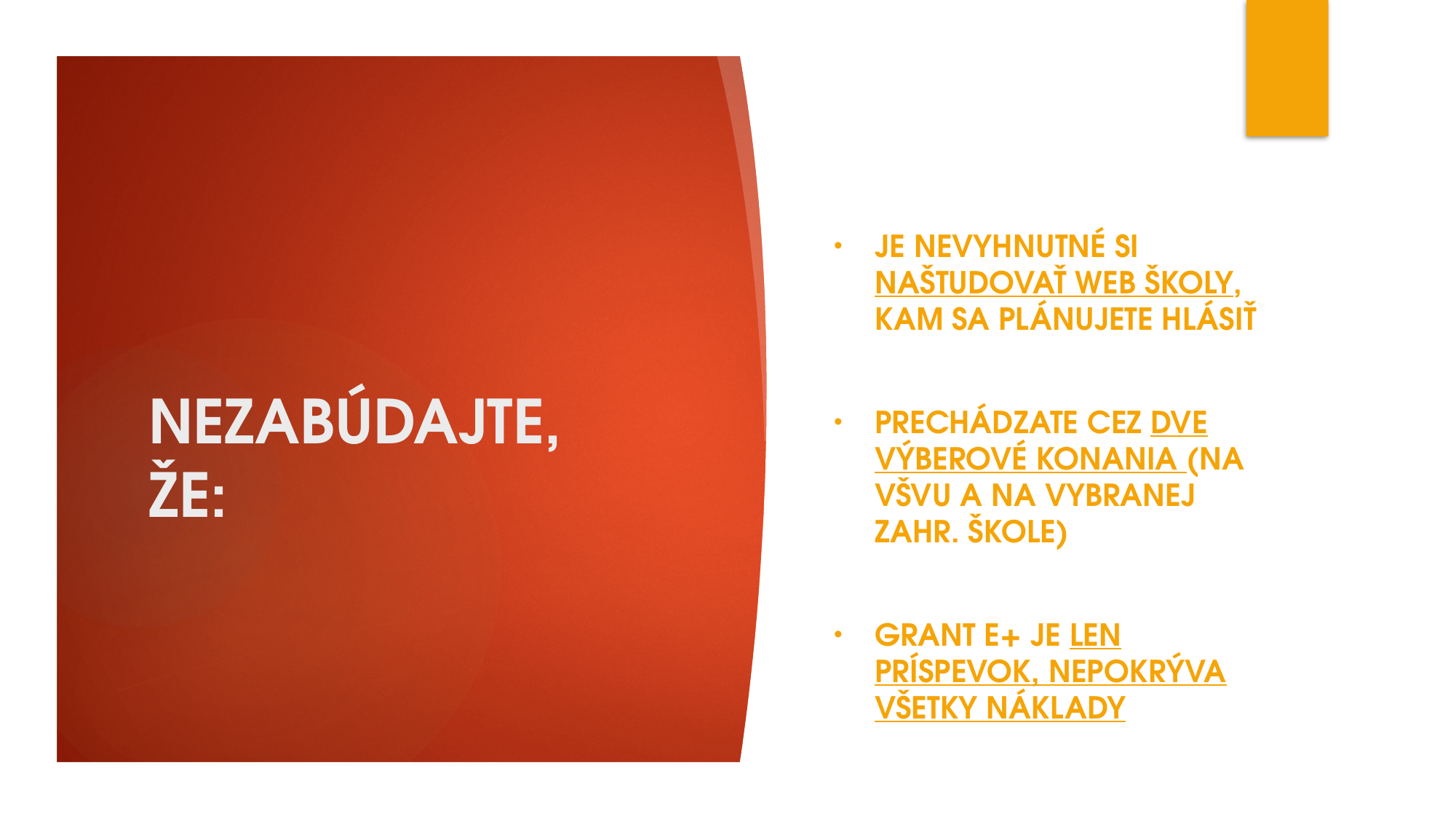

JE NEVYHNUTNÉ SI NAŠTUDOVAŤ WEB ŠKOLY, KAM SA PLÁNUJETE HLÁSIŤ

prechádzate cez dve výberové konania (na všvu a na vybranej zahr. škole)

GRANT E+ JE LEN PRÍSPEVOK, NEPOKRÝVA VŠETKY NÁKLADY
# NEZABÚDAJTE, ŽE: